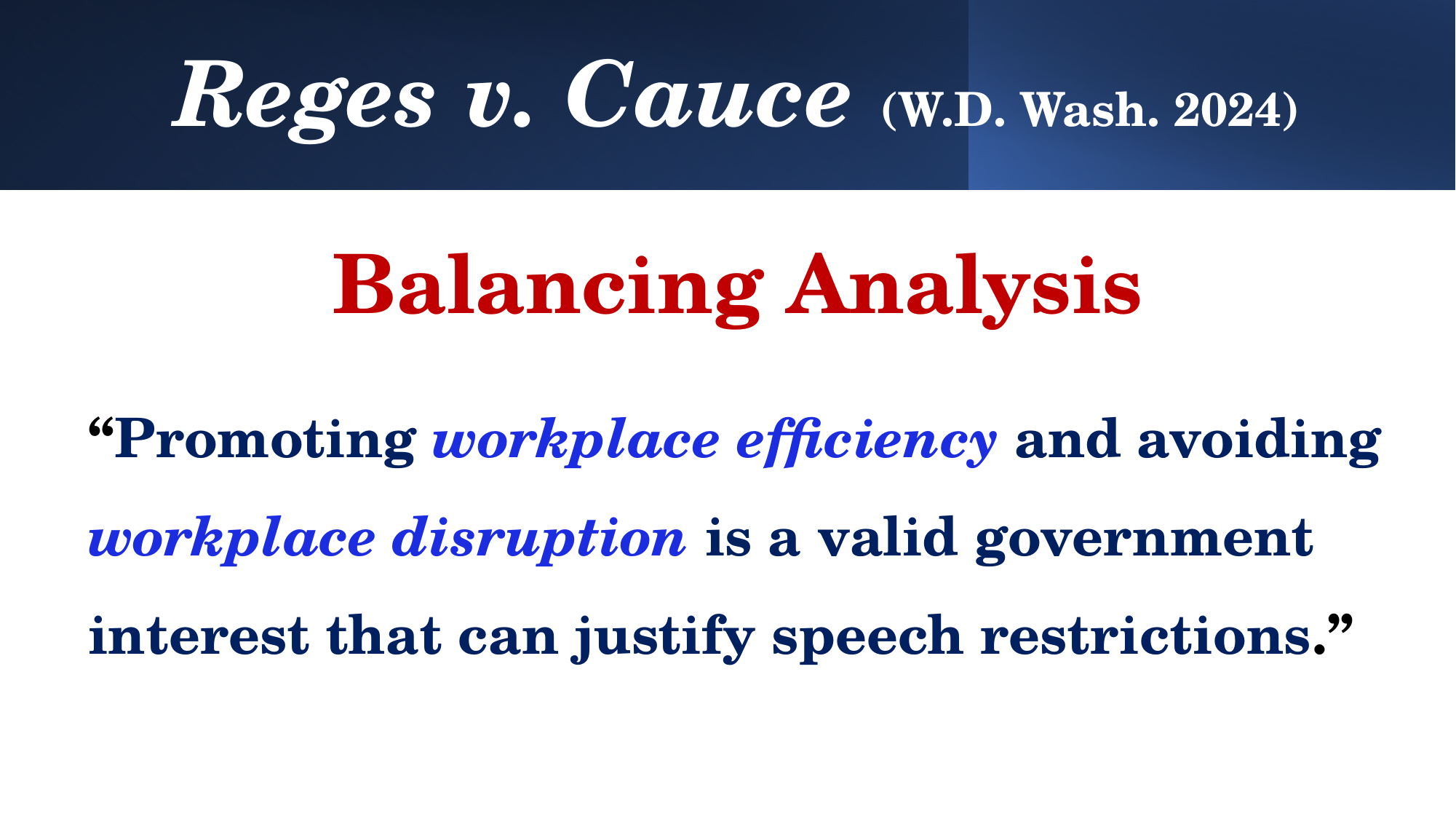

# Reges v. Cauce (W.D. Wash. 2024)
Balancing Analysis

“Promoting workplace efficiency and avoiding workplace disruption is a valid government interest that can justify speech restrictions.”